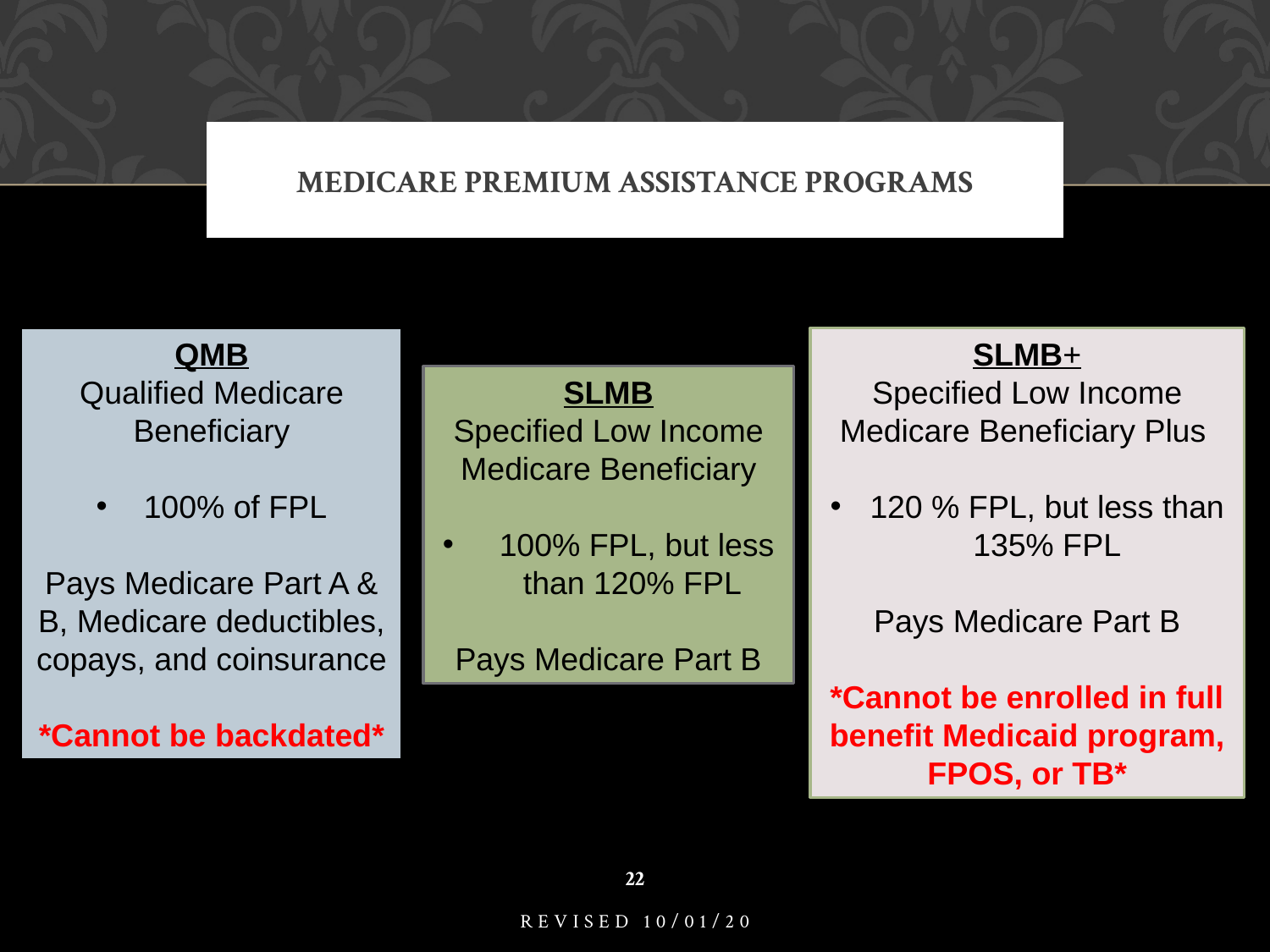

# Medicare Premium Assistance Programs
QMB
Qualified Medicare Beneficiary

100% of FPL

Pays Medicare Part A & B, Medicare deductibles, copays, and coinsurance

*Cannot be backdated*
SLMB+
Specified Low Income Medicare Beneficiary Plus

120 % FPL, but less than 135% FPL

Pays Medicare Part B

*Cannot be enrolled in full benefit Medicaid program, FPOS, or TB*
SLMB
Specified Low Income Medicare Beneficiary

 100% FPL, but less than 120% FPL

Pays Medicare Part B
22
Revised 10/01/20